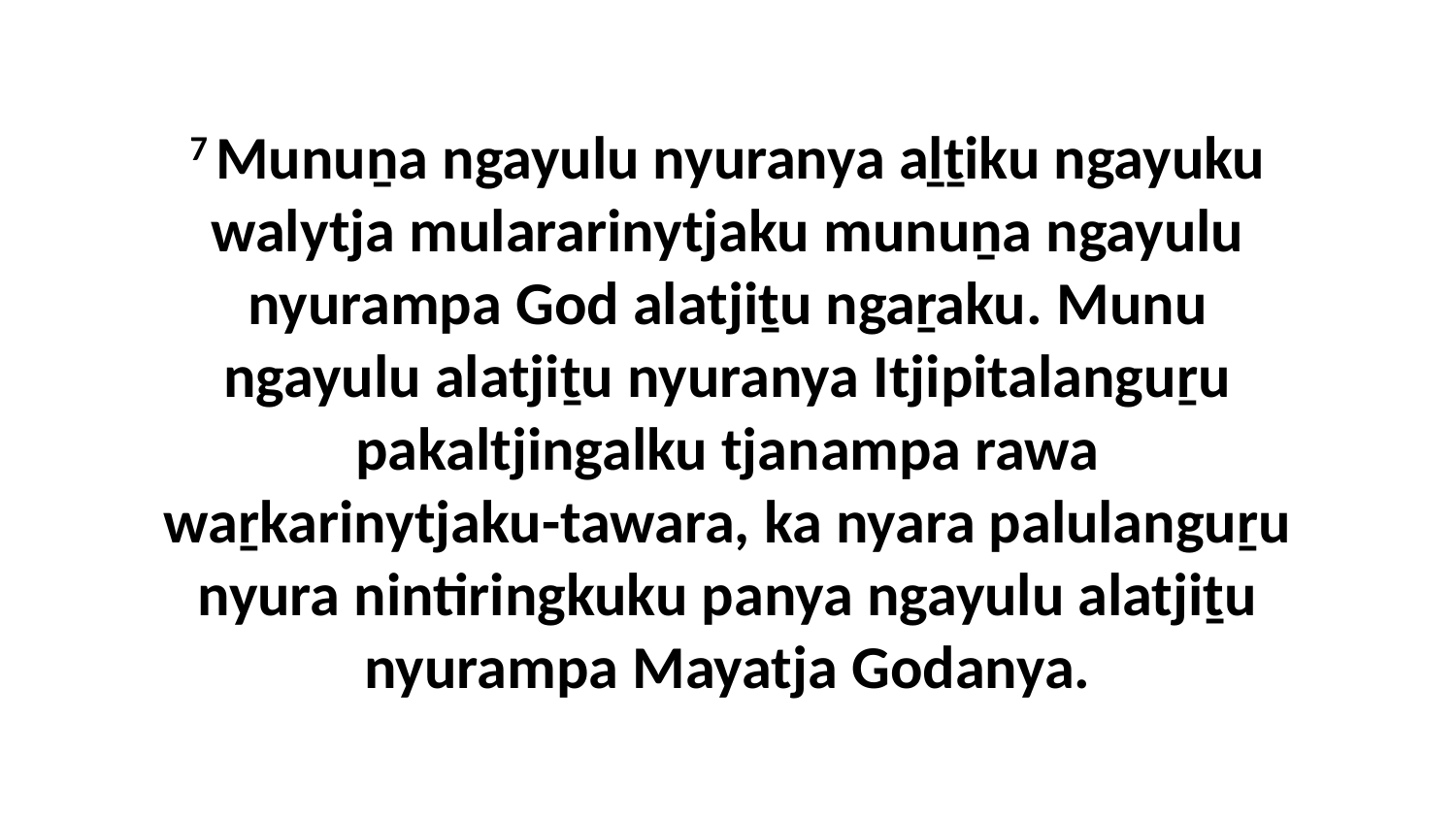

7 Munuṉa ngayulu nyuranya aḻṯiku ngayuku walytja mulararinytjaku munuṉa ngayulu nyurampa God alatjiṯu ngaṟaku. Munu ngayulu alatjiṯu nyuranya Itjipitalanguṟu pakaltjingalku tjanampa rawa waṟkarinytjaku-tawara, ka nyara palulanguṟu nyura nintiringkuku panya ngayulu alatjiṯu nyurampa Mayatja Godanya.